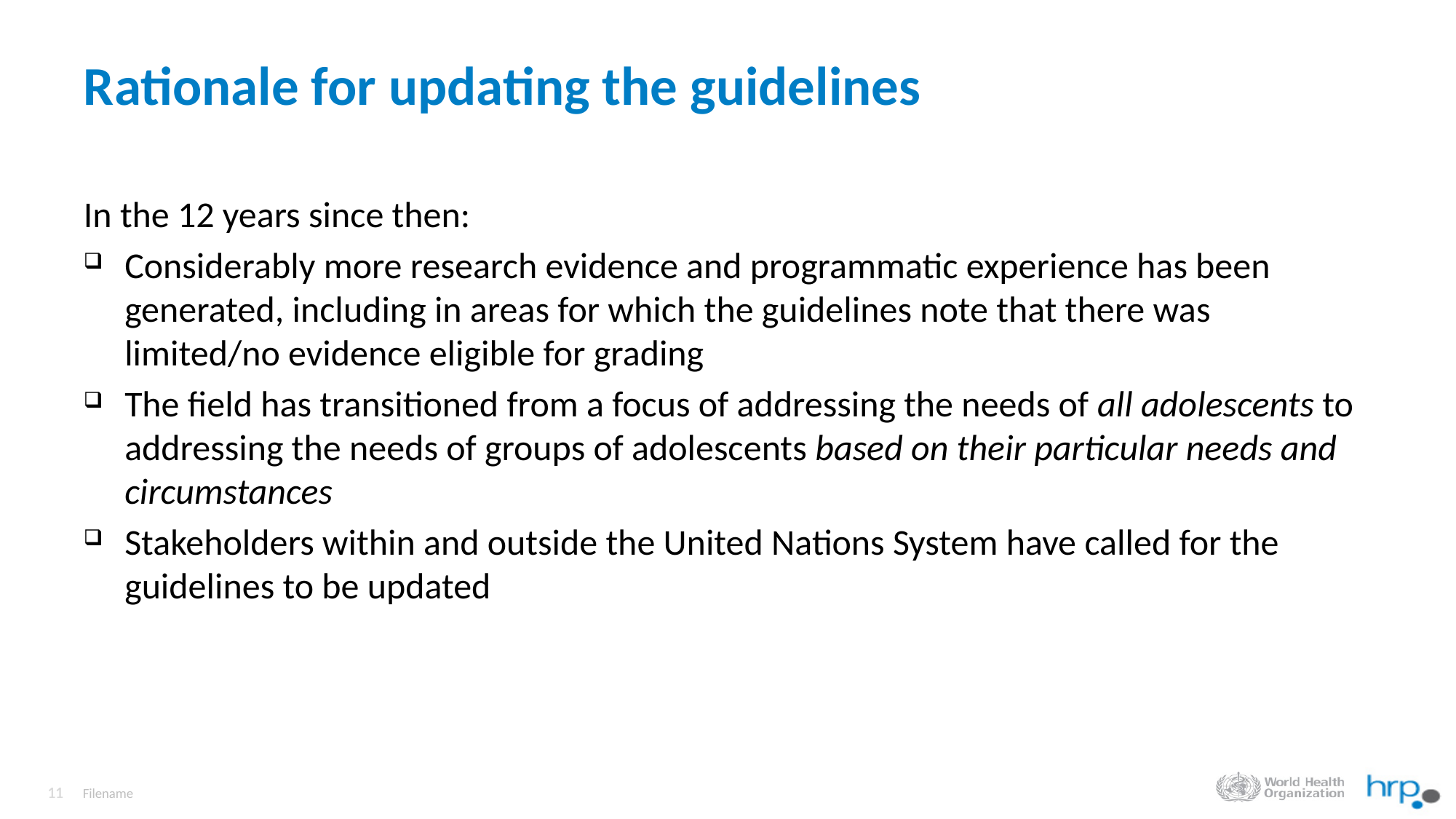

# Rationale for updating the guidelines
In the 12 years since then:
Considerably more research evidence and programmatic experience has been generated, including in areas for which the guidelines note that there was limited/no evidence eligible for grading
The field has transitioned from a focus of addressing the needs of all adolescents to addressing the needs of groups of adolescents based on their particular needs and circumstances
Stakeholders within and outside the United Nations System have called for the guidelines to be updated
Filename